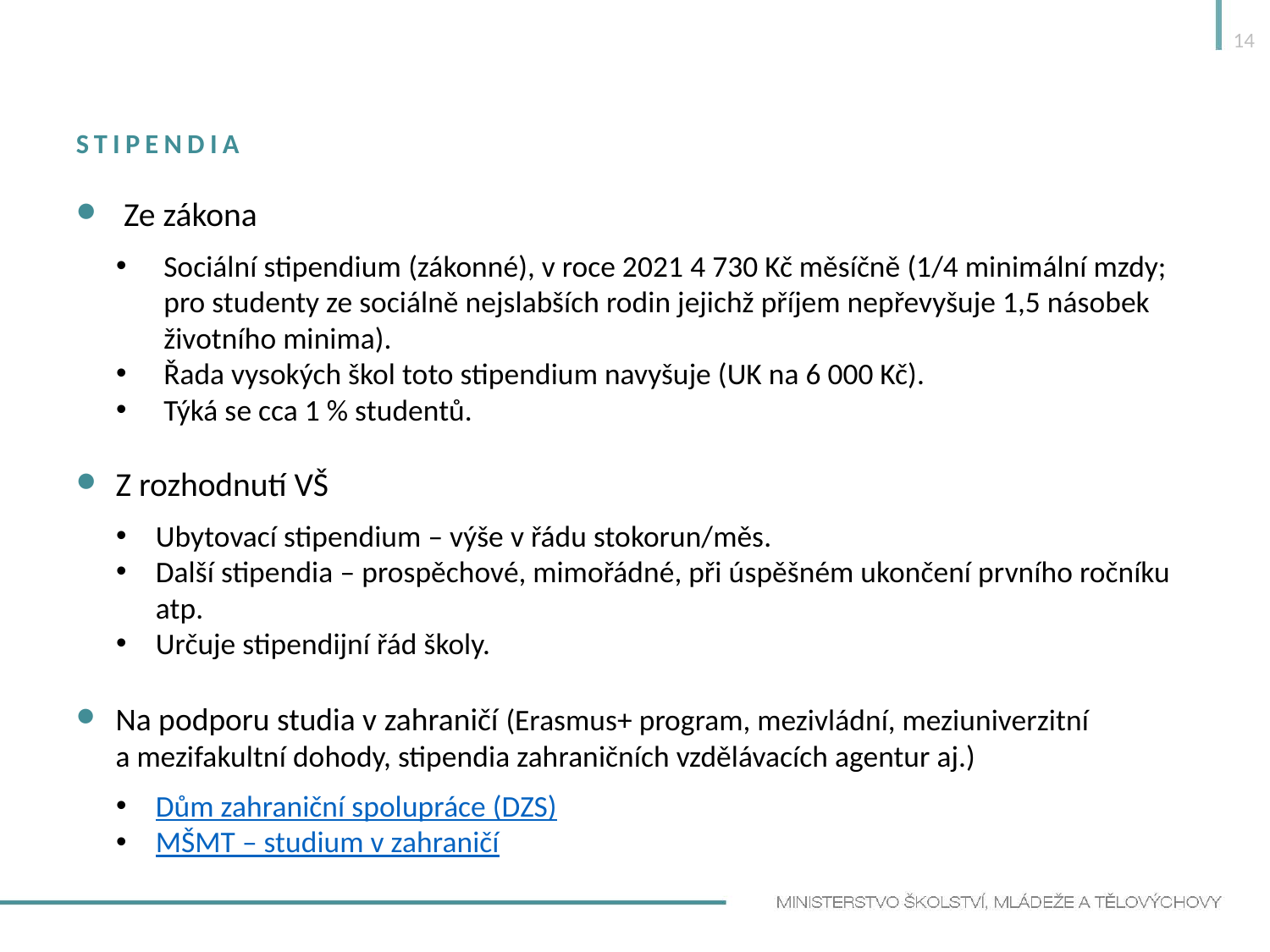

14
# Stipendia
Ze zákona
Sociální stipendium (zákonné), v roce 2021 4 730 Kč měsíčně (1/4 minimální mzdy; pro studenty ze sociálně nejslabších rodin jejichž příjem nepřevyšuje 1,5 násobek životního minima).
Řada vysokých škol toto stipendium navyšuje (UK na 6 000 Kč).
Týká se cca 1 % studentů.

Z rozhodnutí VŠ
Ubytovací stipendium – výše v řádu stokorun/měs.
Další stipendia – prospěchové, mimořádné, při úspěšném ukončení prvního ročníku atp.
Určuje stipendijní řád školy.

Na podporu studia v zahraničí (Erasmus+ program, mezivládní, meziuniverzitní
a mezifakultní dohody, stipendia zahraničních vzdělávacích agentur aj.)
Dům zahraniční spolupráce (DZS)
MŠMT – studium v zahraničí